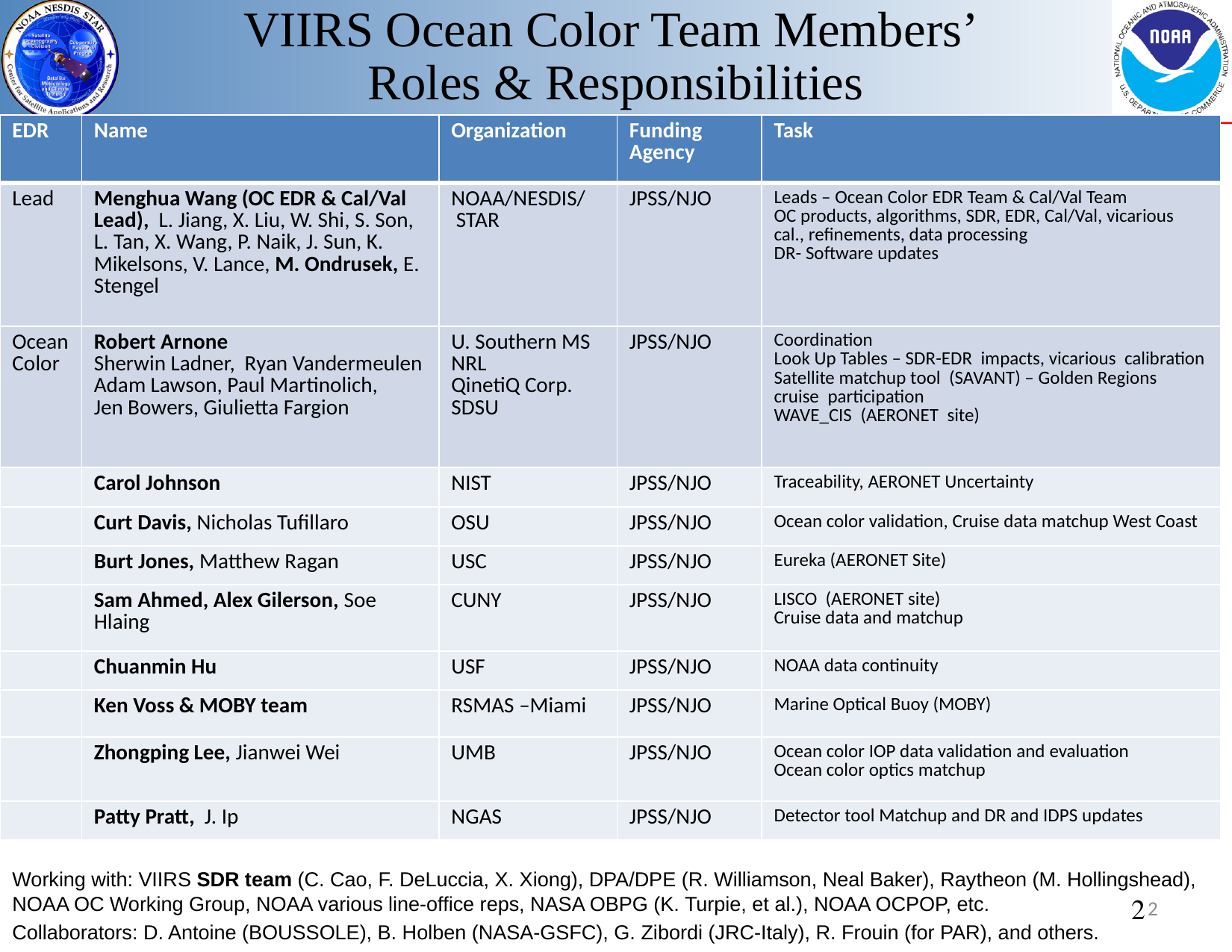

VIIRS Ocean Color Team Members’
Roles & Responsibilities
| EDR | Name | Organization | Funding Agency | Task |
| --- | --- | --- | --- | --- |
| Lead | Menghua Wang (OC EDR & Cal/Val Lead), L. Jiang, X. Liu, W. Shi, S. Son, L. Tan, X. Wang, P. Naik, J. Sun, K. Mikelsons, V. Lance, M. Ondrusek, E. Stengel | NOAA/NESDIS/ STAR | JPSS/NJO | Leads – Ocean Color EDR Team & Cal/Val Team OC products, algorithms, SDR, EDR, Cal/Val, vicarious cal., refinements, data processing DR- Software updates |
| Ocean Color | Robert Arnone Sherwin Ladner, Ryan Vandermeulen Adam Lawson, Paul Martinolich, Jen Bowers, Giulietta Fargion | U. Southern MS NRL QinetiQ Corp. SDSU | JPSS/NJO | Coordination Look Up Tables – SDR-EDR impacts, vicarious calibration Satellite matchup tool (SAVANT) – Golden Regions cruise participation WAVE\_CIS (AERONET site) |
|  | Carol Johnson | NIST | JPSS/NJO | Traceability, AERONET Uncertainty |
|  | Curt Davis, Nicholas Tufillaro | OSU | JPSS/NJO | Ocean color validation, Cruise data matchup West Coast |
|  | Burt Jones, Matthew Ragan | USC | JPSS/NJO | Eureka (AERONET Site) |
|  | Sam Ahmed, Alex Gilerson, Soe Hlaing | CUNY | JPSS/NJO | LISCO (AERONET site) Cruise data and matchup |
|  | Chuanmin Hu | USF | JPSS/NJO | NOAA data continuity |
|  | Ken Voss & MOBY team | RSMAS –Miami | JPSS/NJO | Marine Optical Buoy (MOBY) |
|  | Zhongping Lee, Jianwei Wei | UMB | JPSS/NJO | Ocean color IOP data validation and evaluation Ocean color optics matchup |
|  | Patty Pratt, J. Ip | NGAS | JPSS/NJO | Detector tool Matchup and DR and IDPS updates |
Working with: VIIRS SDR team (C. Cao, F. DeLuccia, X. Xiong), DPA/DPE (R. Williamson, Neal Baker), Raytheon (M. Hollingshead), NOAA OC Working Group, NOAA various line-office reps, NASA OBPG (K. Turpie, et al.), NOAA OCPOP, etc.
Collaborators: D. Antoine (BOUSSOLE), B. Holben (NASA-GSFC), G. Zibordi (JRC-Italy), R. Frouin (for PAR), and others.
2
2